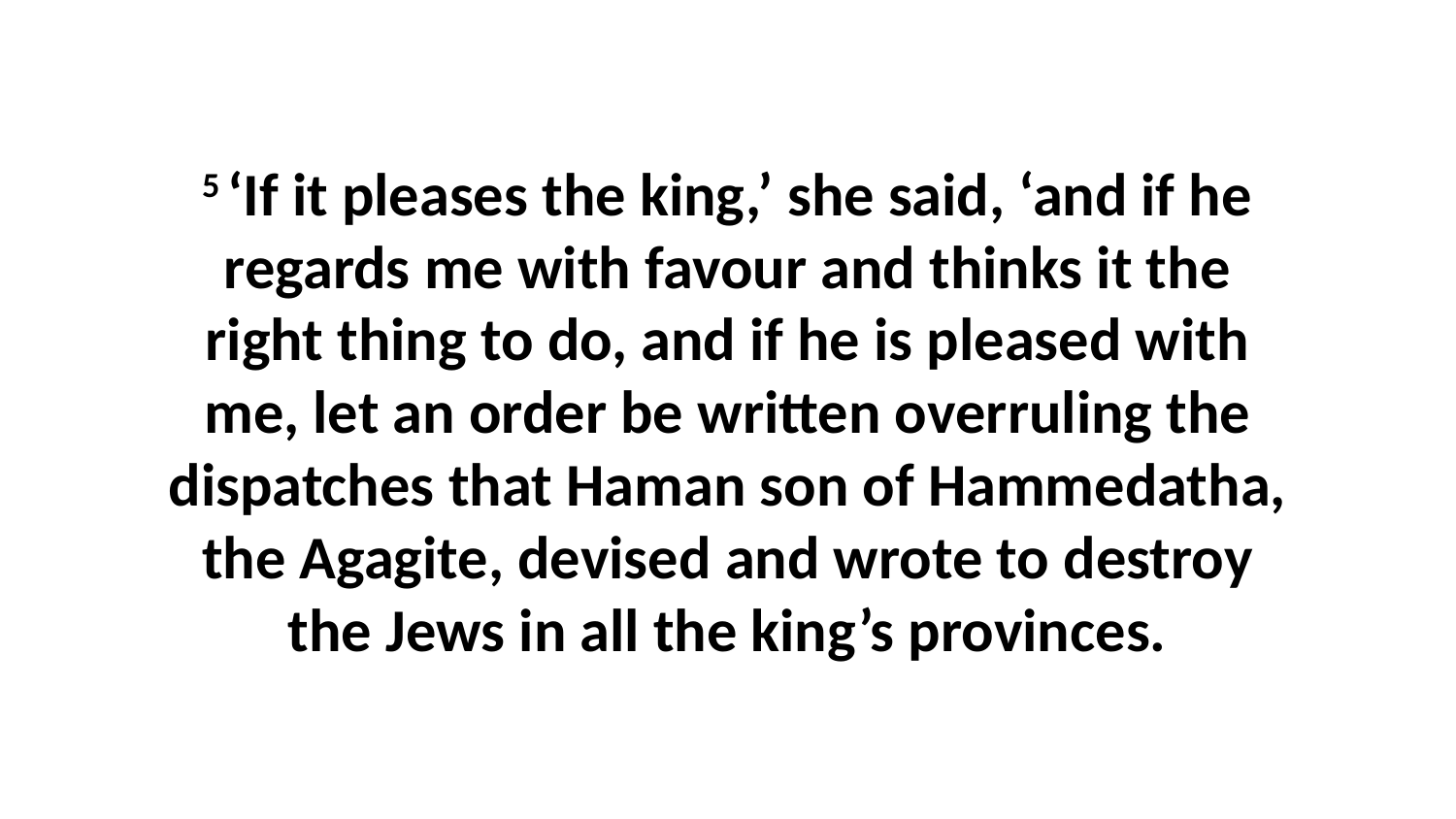

5 ‘If it pleases the king,’ she said, ‘and if he regards me with favour and thinks it the right thing to do, and if he is pleased with me, let an order be written overruling the dispatches that Haman son of Hammedatha, the Agagite, devised and wrote to destroy the Jews in all the king’s provinces.